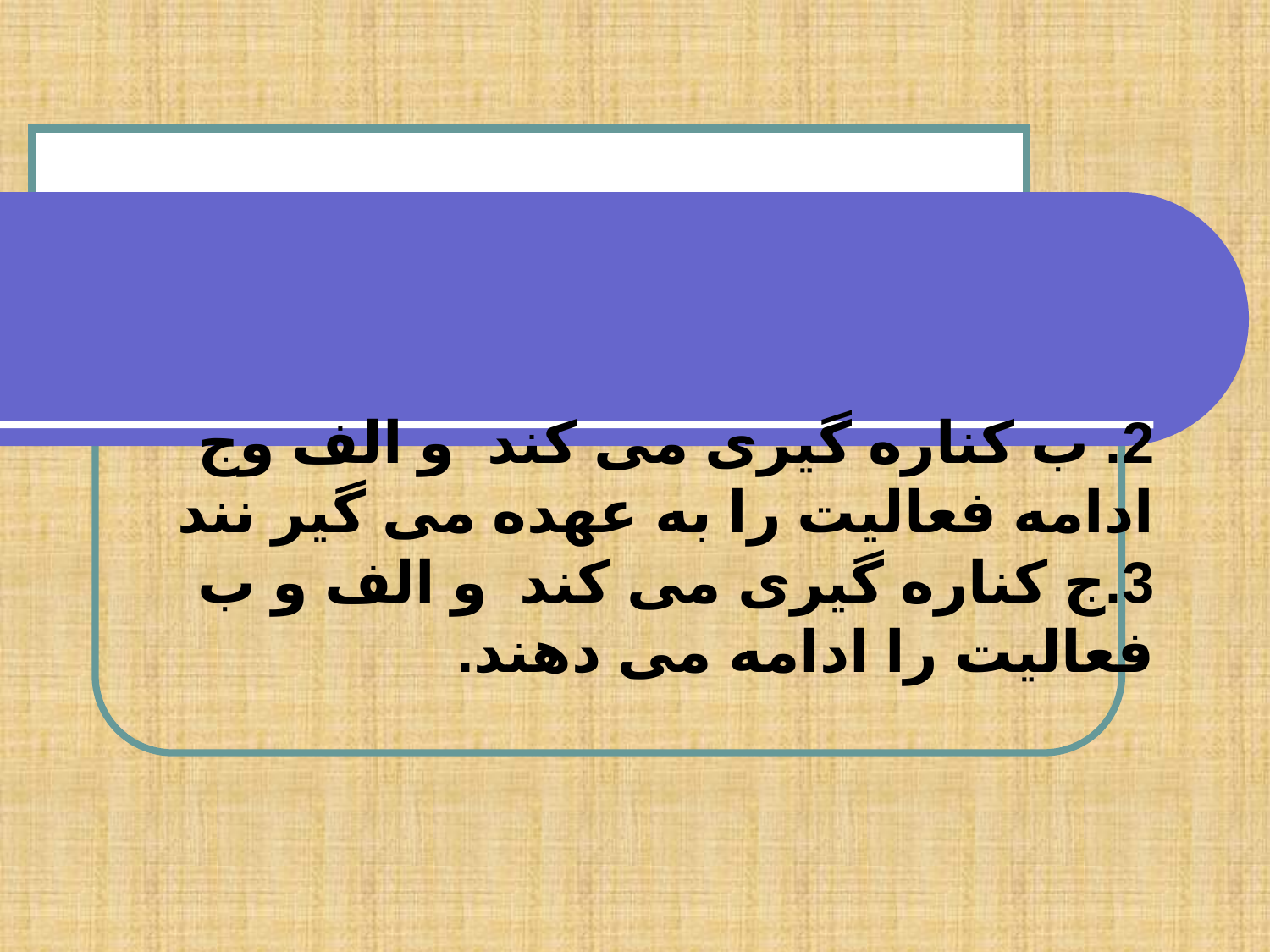

# 2. ب کناره گیری می کند  و الف وج ادامه فعالیت را به عهده می گیر نند 3.ج کناره گیری می کند  و الف و ب فعالیت را ادامه می دهند.